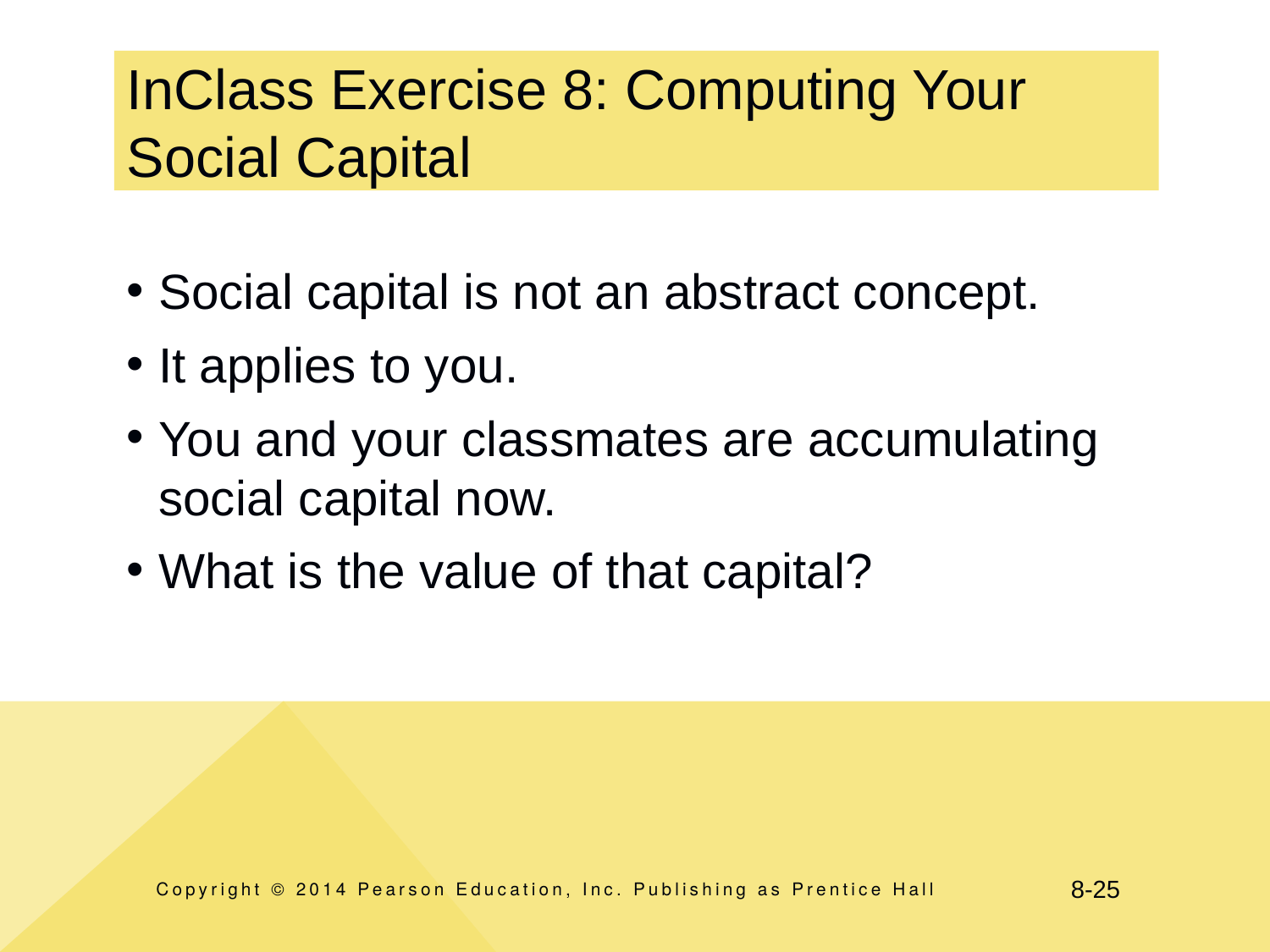

# InClass Exercise 8: Computing Your Social Capital
Social capital is not an abstract concept.
It applies to you.
You and your classmates are accumulating social capital now.
What is the value of that capital?
Copyright © 2014 Pearson Education, Inc. Publishing as Prentice Hall